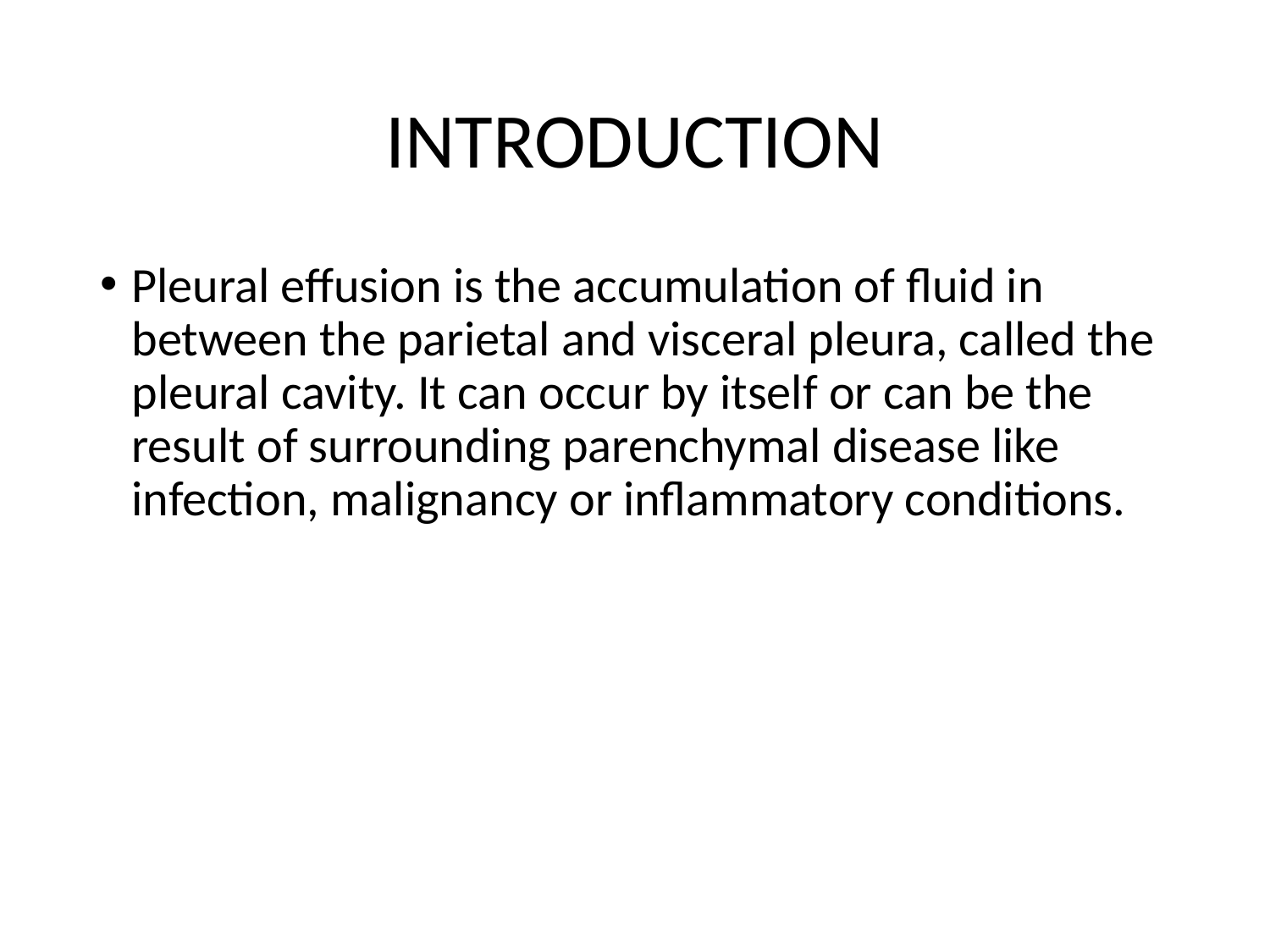

# INTRODUCTION
Pleural effusion is the accumulation of fluid in between the parietal and visceral pleura, called the pleural cavity. It can occur by itself or can be the result of surrounding parenchymal disease like infection, malignancy or inflammatory conditions.